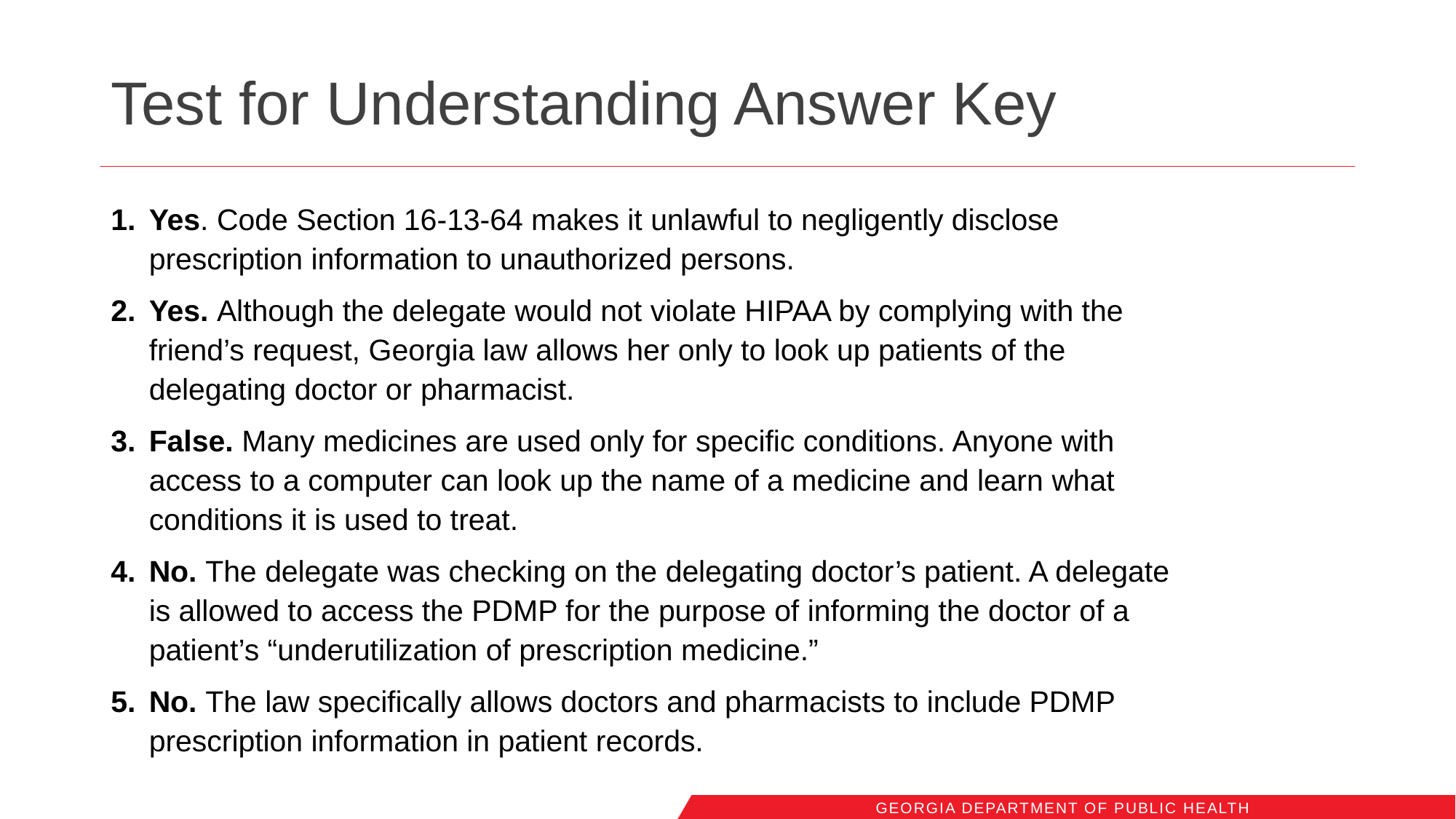

# Test for Understanding Answer Key
Yes. Code Section 16-13-64 makes it unlawful to negligently disclose prescription information to unauthorized persons.
Yes. Although the delegate would not violate HIPAA by complying with the friend’s request, Georgia law allows her only to look up patients of the delegating doctor or pharmacist.
False. Many medicines are used only for specific conditions. Anyone with access to a computer can look up the name of a medicine and learn what conditions it is used to treat.
No. The delegate was checking on the delegating doctor’s patient. A delegate is allowed to access the PDMP for the purpose of informing the doctor of a patient’s “underutilization of prescription medicine.”
No. The law specifically allows doctors and pharmacists to include PDMP prescription information in patient records.